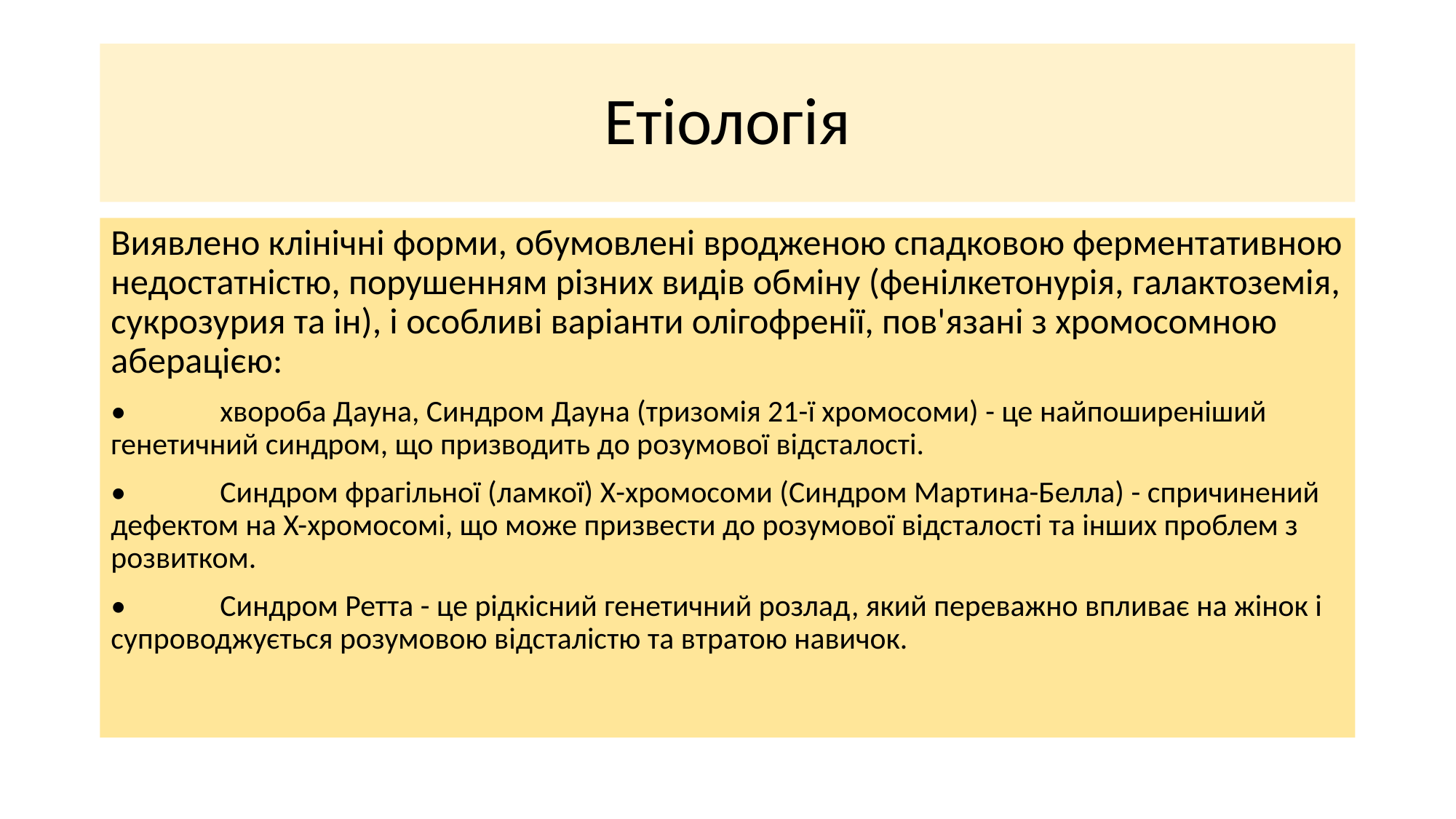

# Етіологія
Виявлено клінічні форми, обумовлені вродженою спадковою ферментативною недостатністю, порушенням різних видів обміну (фенілкетонурія, галактоземія, сукрозурия та ін), і особливі варіанти олігофренії, пов'язані з хромосомною аберацією:
•	хвороба Дауна, Синдром Дауна (тризомія 21-ї хромосоми) - це найпоширеніший генетичний синдром, що призводить до розумової відсталості.
•	Синдром фрагільної (ламкої) Х-хромосоми (Синдром Мартина-Белла) - спричинений дефектом на X-хромосомі, що може призвести до розумової відсталості та інших проблем з розвитком.
•	Синдром Ретта - це рідкісний генетичний розлад, який переважно впливає на жінок і супроводжується розумовою відсталістю та втратою навичок.